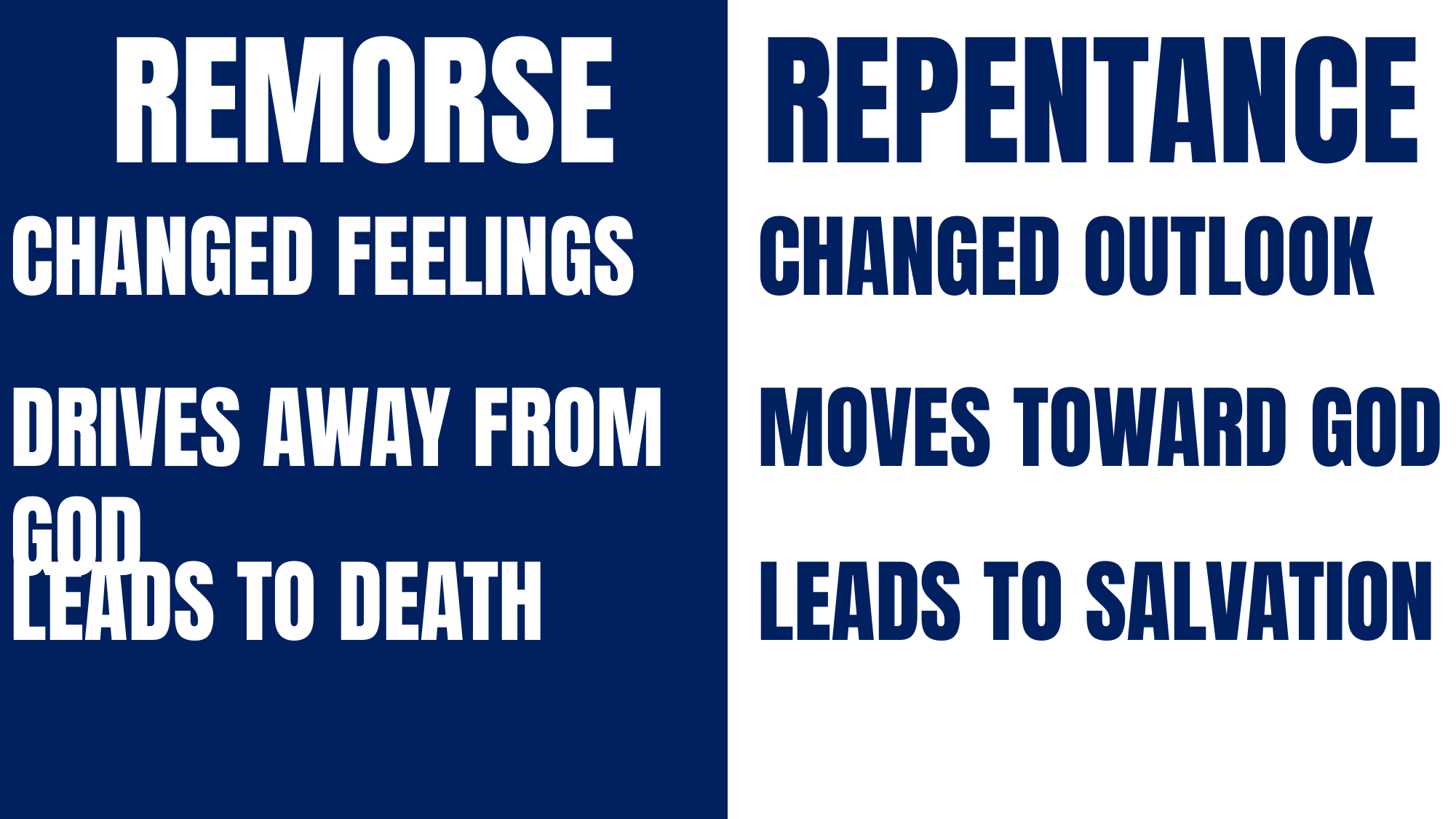

REMORSE
REPENTANCE
CHANGED FEELINGS
CHANGED OUTLOOK
MOVES TOWARD GOD
DRIVES AWAY FROM GOD
LEADS TO SALVATION
LEADS TO DEATH